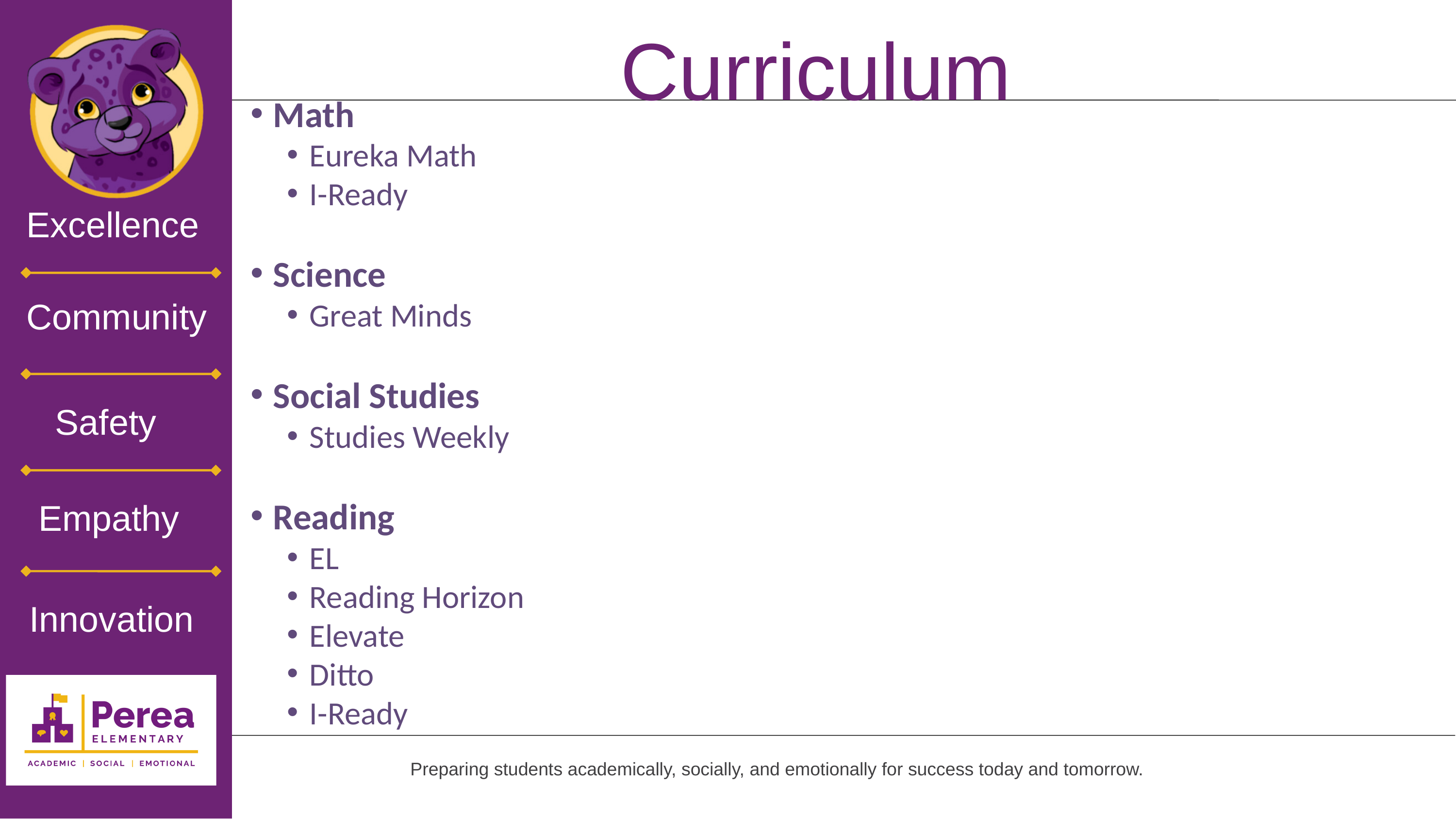

Curriculum

Math
Eureka Math
I-Ready

Science
Great Minds

Social Studies
Studies Weekly

Reading
EL
Reading Horizon
Elevate
Ditto
I-Ready

Excellence

Community

Safety

Empathy

Innovation
Thesis Defense

Preparing students academically, socially, and emotionally for success today and tomorrow.